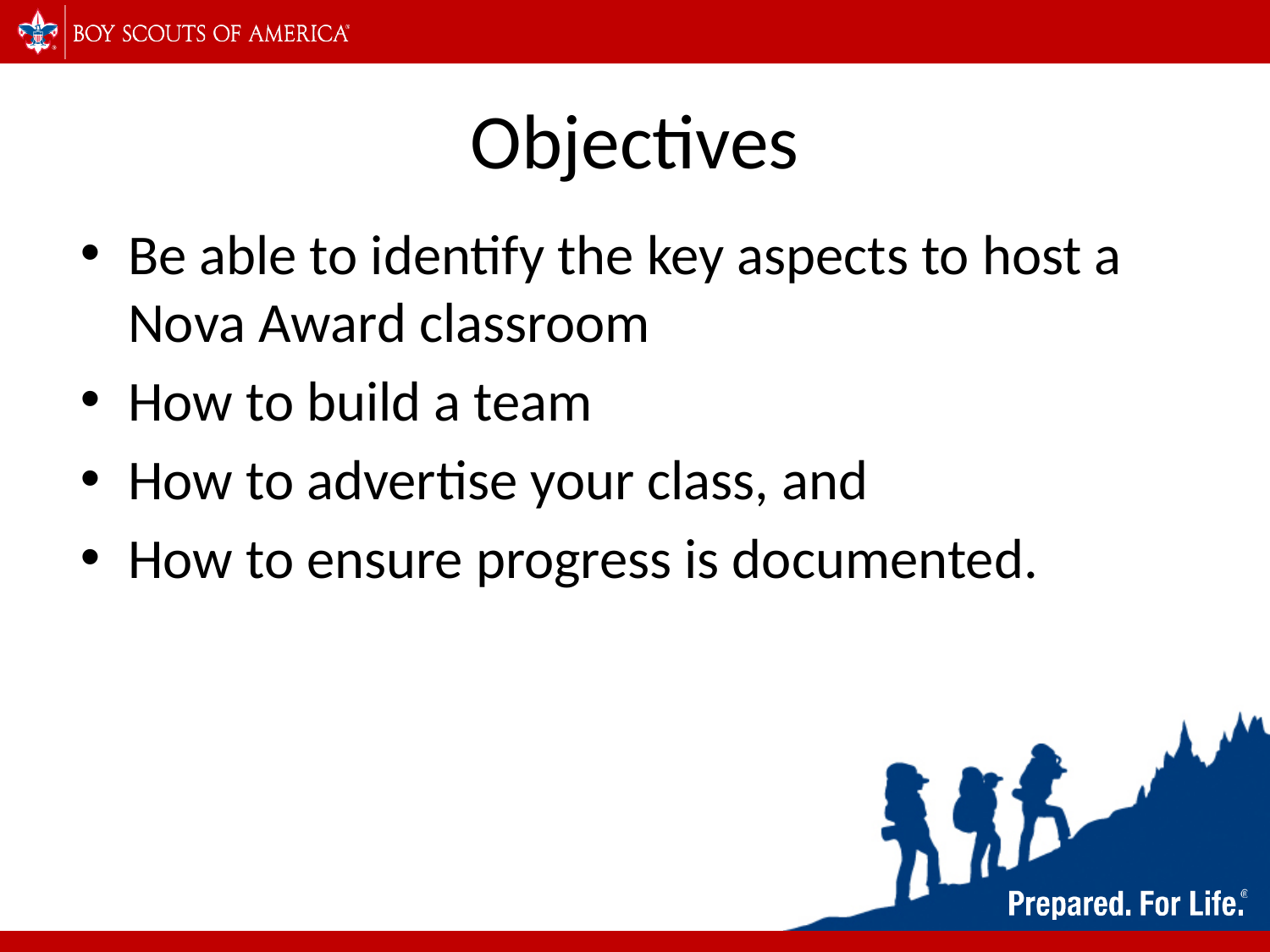

# Objectives
Be able to identify the key aspects to host a Nova Award classroom
How to build a team
How to advertise your class, and
How to ensure progress is documented.